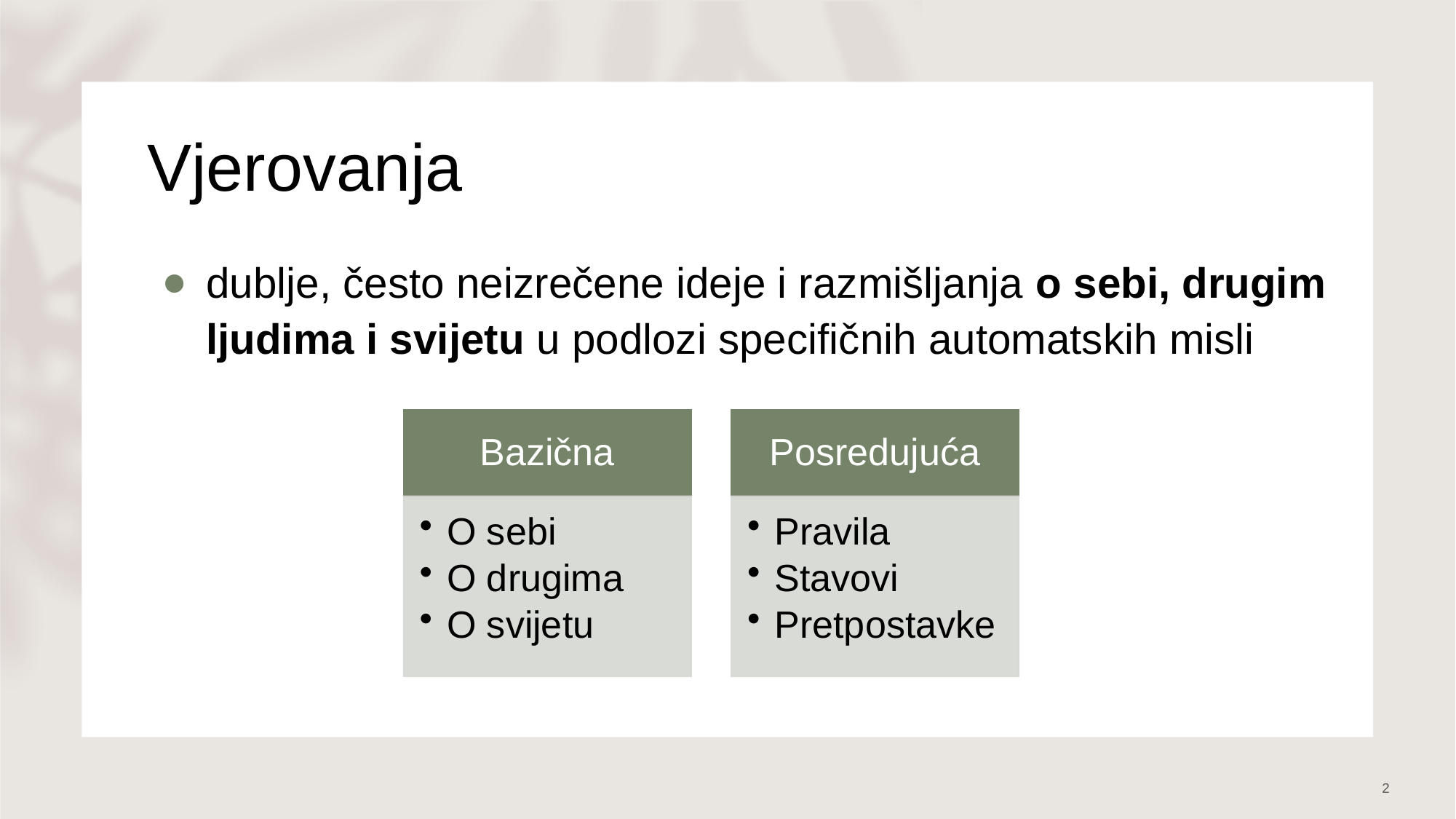

# Vjerovanja
dublje, često neizrečene ideje i razmišljanja o sebi, drugim ljudima i svijetu u podlozi specifičnih automatskih misli
Bazična
O sebi
O drugima
O svijetu
Posredujuća
Pravila
Stavovi
Pretpostavke
2